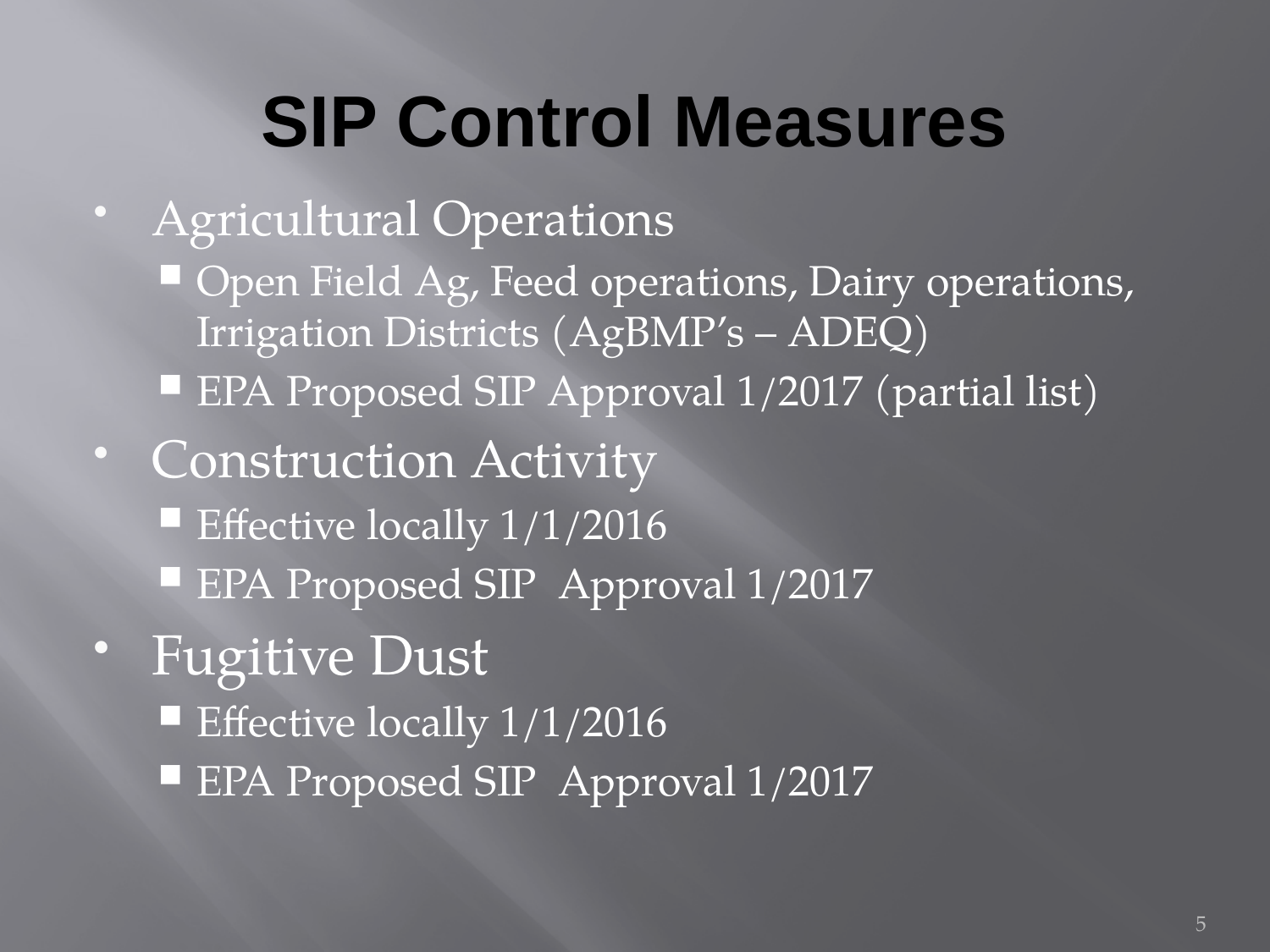

# SIP Control Measures
Agricultural Operations
Open Field Ag, Feed operations, Dairy operations, Irrigation Districts (AgBMP’s – ADEQ)
EPA Proposed SIP Approval 1/2017 (partial list)
Construction Activity
Effective locally 1/1/2016
EPA Proposed SIP  Approval 1/2017
Fugitive Dust
Effective locally 1/1/2016
EPA Proposed SIP  Approval 1/2017

5